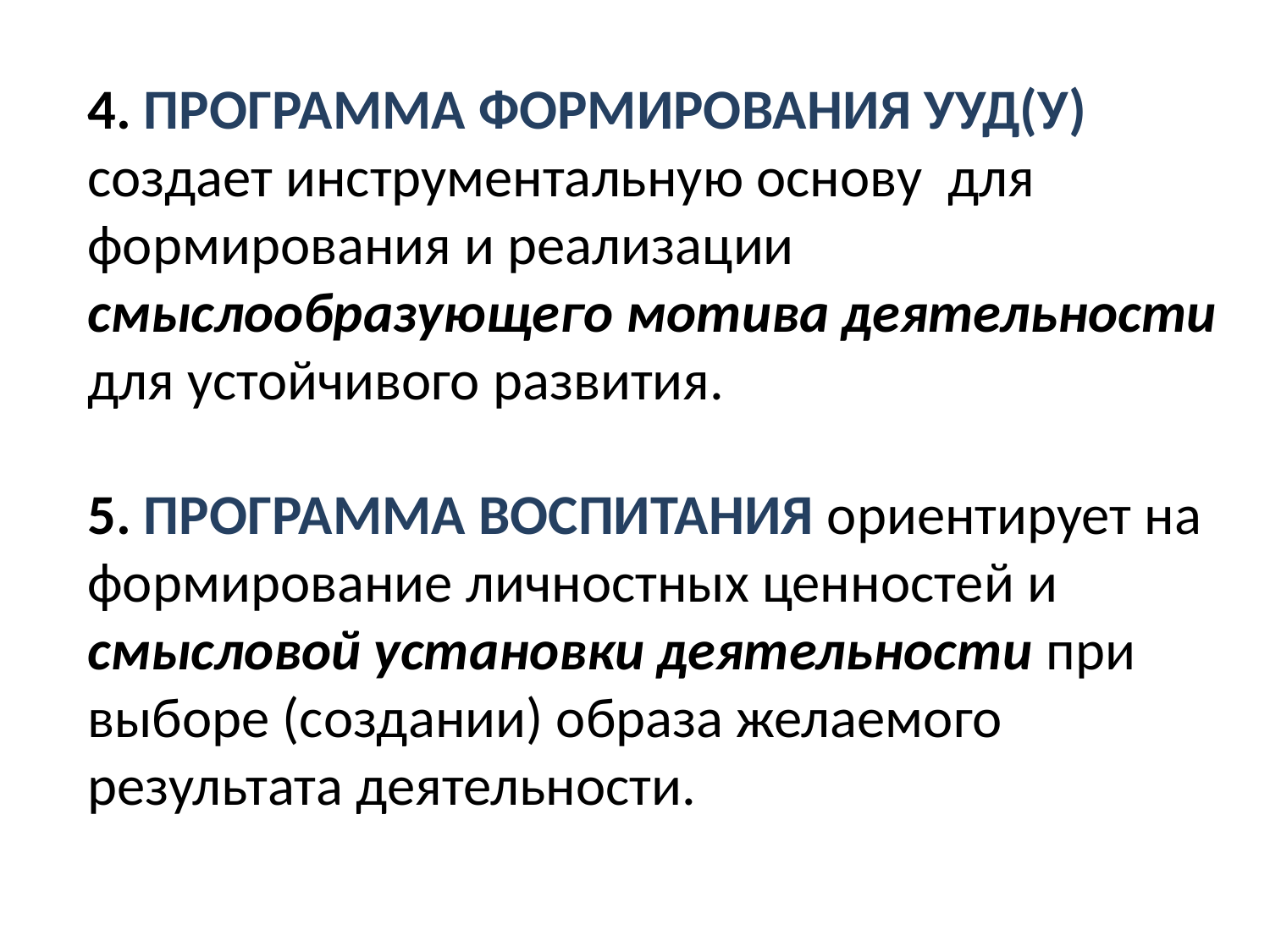

4. ПРОГРАММА ФОРМИРОВАНИЯ УУД(У) создает инструментальную основу  для формирования и реализации смыслообразующего мотива деятельности
для устойчивого развития.

5. ПРОГРАММА ВОСПИТАНИЯ ориентирует на формирование личностных ценностей и смысловой установки деятельности при выборе (создании) образа желаемого результата деятельности.